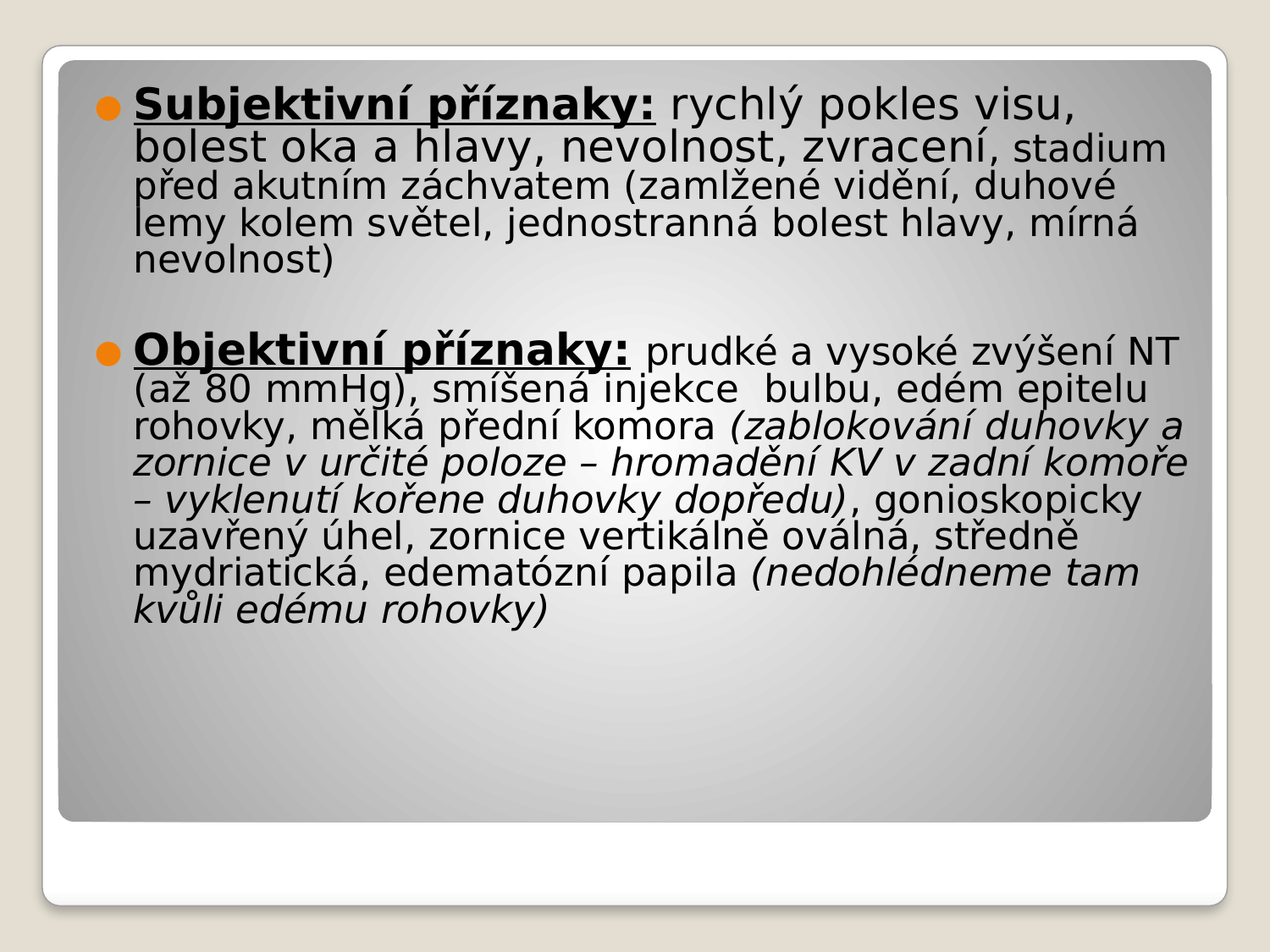

Subjektivní příznaky: rychlý pokles visu, bolest oka a hlavy, nevolnost, zvracení, stadium před akutním záchvatem (zamlžené vidění, duhové lemy kolem světel, jednostranná bolest hlavy, mírná nevolnost)

Objektivní příznaky: prudké a vysoké zvýšení NT (až 80 mmHg), smíšená injekce  bulbu, edém epitelu rohovky, mělká přední komora (zablokování duhovky a zornice v určité poloze – hromadění KV v zadní komoře – vyklenutí kořene duhovky dopředu), gonioskopicky uzavřený úhel, zornice vertikálně oválná, středně mydriatická, edematózní papila (nedohlédneme tam kvůli edému rohovky)

#